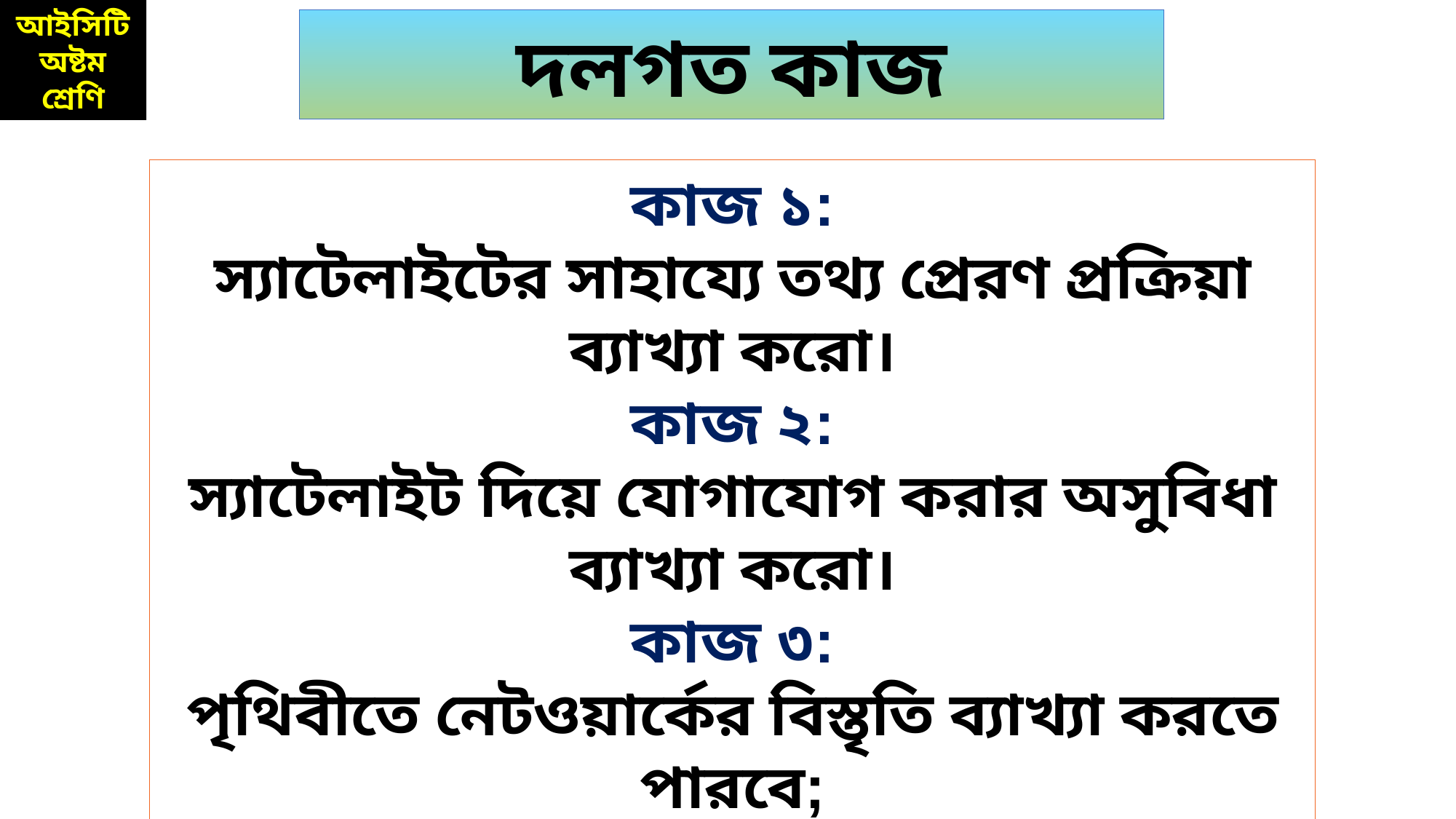

দলগত কাজ
কাজ ১:
স্যাটেলাইটের সাহায্যে তথ্য প্রেরণ প্রক্রিয়া ব্যাখ্যা করো।
কাজ ২:
স্যাটেলাইট দিয়ে যোগাযোগ করার অসুবিধা ব্যাখ্যা করো।
কাজ ৩:
পৃথিবীতে নেটওয়ার্কের বিস্তৃতি ব্যাখ্যা করতে পারবে;